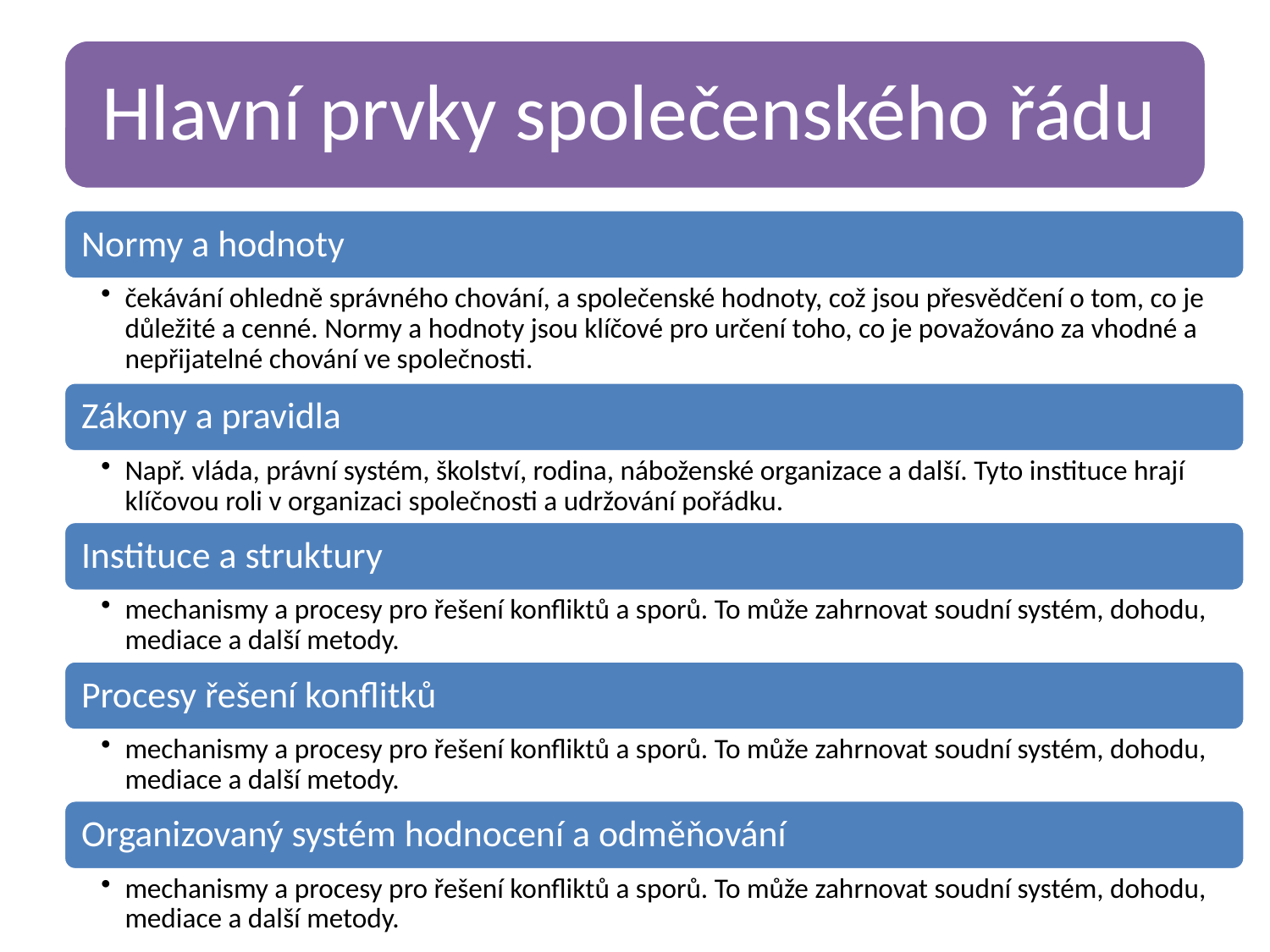

Hlavní prvky společenského řádu
Normy a hodnoty
čekávání ohledně správného chování, a společenské hodnoty, což jsou přesvědčení o tom, co je důležité a cenné. Normy a hodnoty jsou klíčové pro určení toho, co je považováno za vhodné a nepřijatelné chování ve společnosti.
Zákony a pravidla
Např. vláda, právní systém, školství, rodina, náboženské organizace a další. Tyto instituce hrají klíčovou roli v organizaci společnosti a udržování pořádku.
Instituce a struktury
mechanismy a procesy pro řešení konfliktů a sporů. To může zahrnovat soudní systém, dohodu, mediace a další metody.
Procesy řešení konflitků
mechanismy a procesy pro řešení konfliktů a sporů. To může zahrnovat soudní systém, dohodu, mediace a další metody.
Organizovaný systém hodnocení a odměňování
mechanismy a procesy pro řešení konfliktů a sporů. To může zahrnovat soudní systém, dohodu, mediace a další metody.